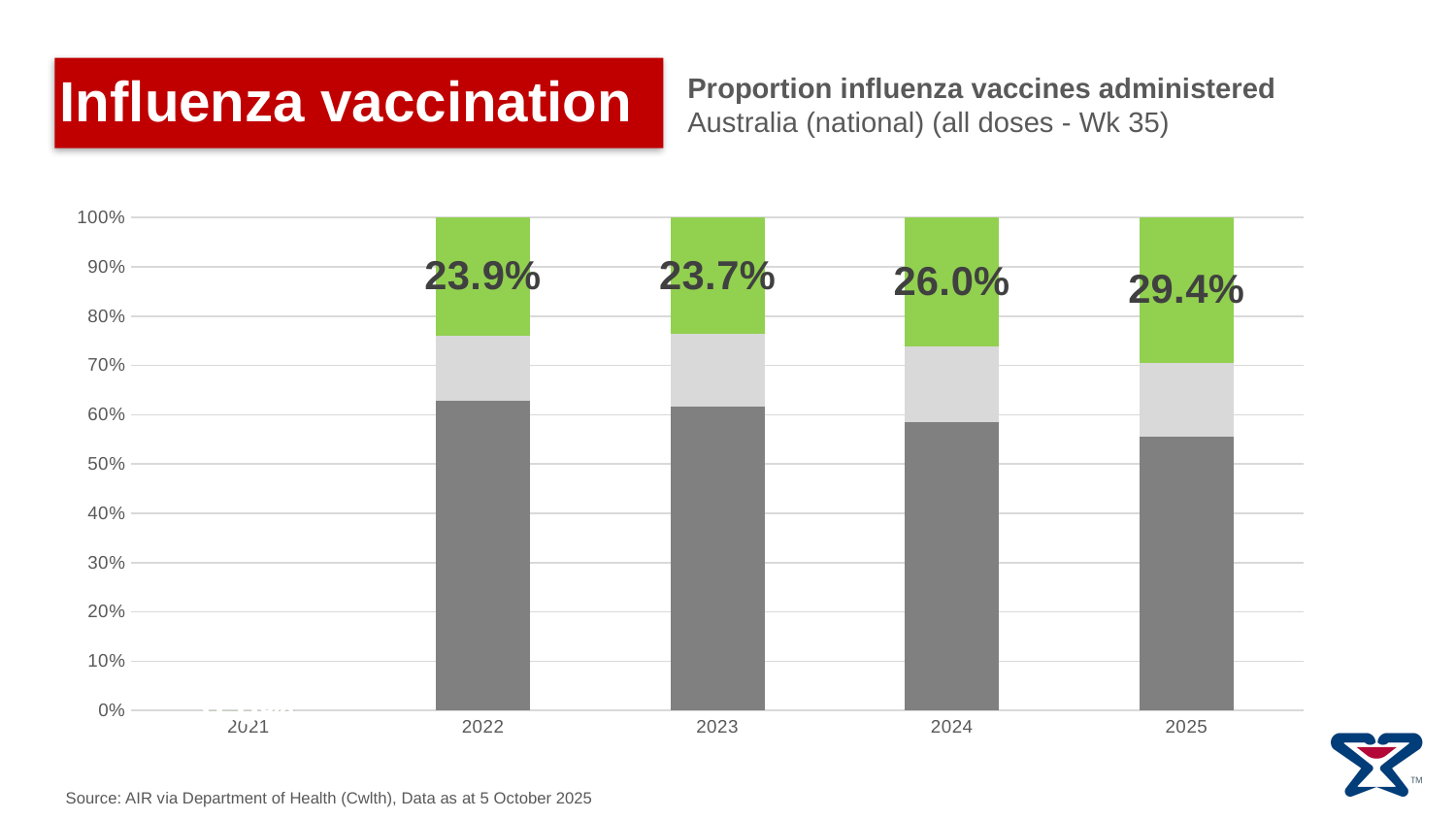

Influenza vaccination

Proportion influenza vaccines administered
Australia (national) (all doses - Wk 35)

### Chart

| Category | GP | Other | Pharmacy |
|---|---|---|---|
| 2021 | 0.0 | 0.0 | 0.0 |
| 2022 | 0.6286798604423973 | 0.132410596192378 | 0.23890954336522466 |
| 2023 | 0.6173683663531295 | 0.14589678452078528 | 0.23673484912608522 |
| 2024 | 0.5858107499427172 | 0.1537397281484488 | 0.26044952190883397 |
| 2025 | 0.5561735168696956 | 0.14955787368216356 | 0.2942686094481408 |
Source: AIR via Department of Health (Cwlth), Data as at 5 October 2025